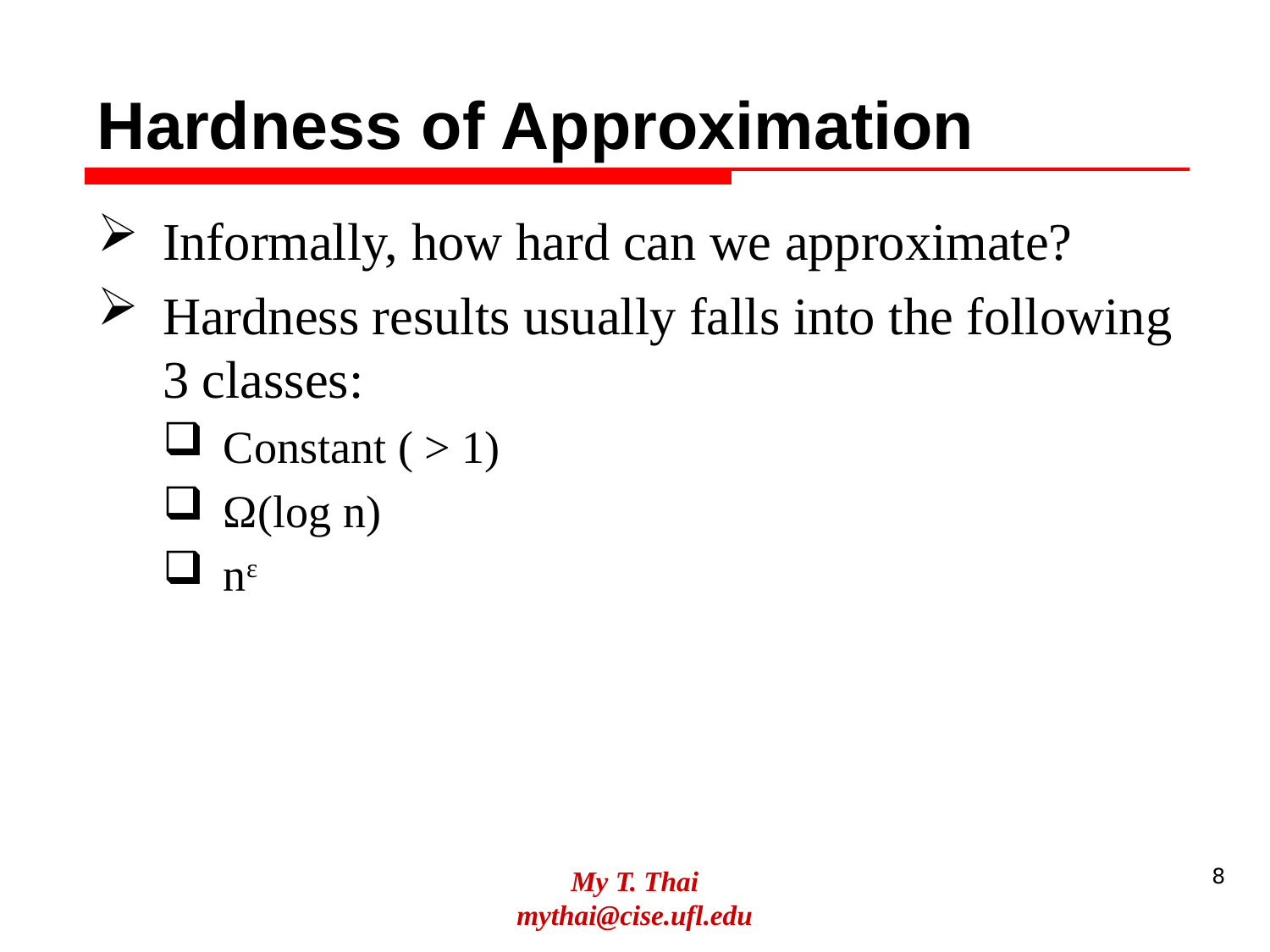

# Hardness of Approximation
Informally, how hard can we approximate?
Hardness results usually falls into the following 3 classes:
Constant ( > 1)
Ω(log n)
nε
My T. Thai
mythai@cise.ufl.edu
8